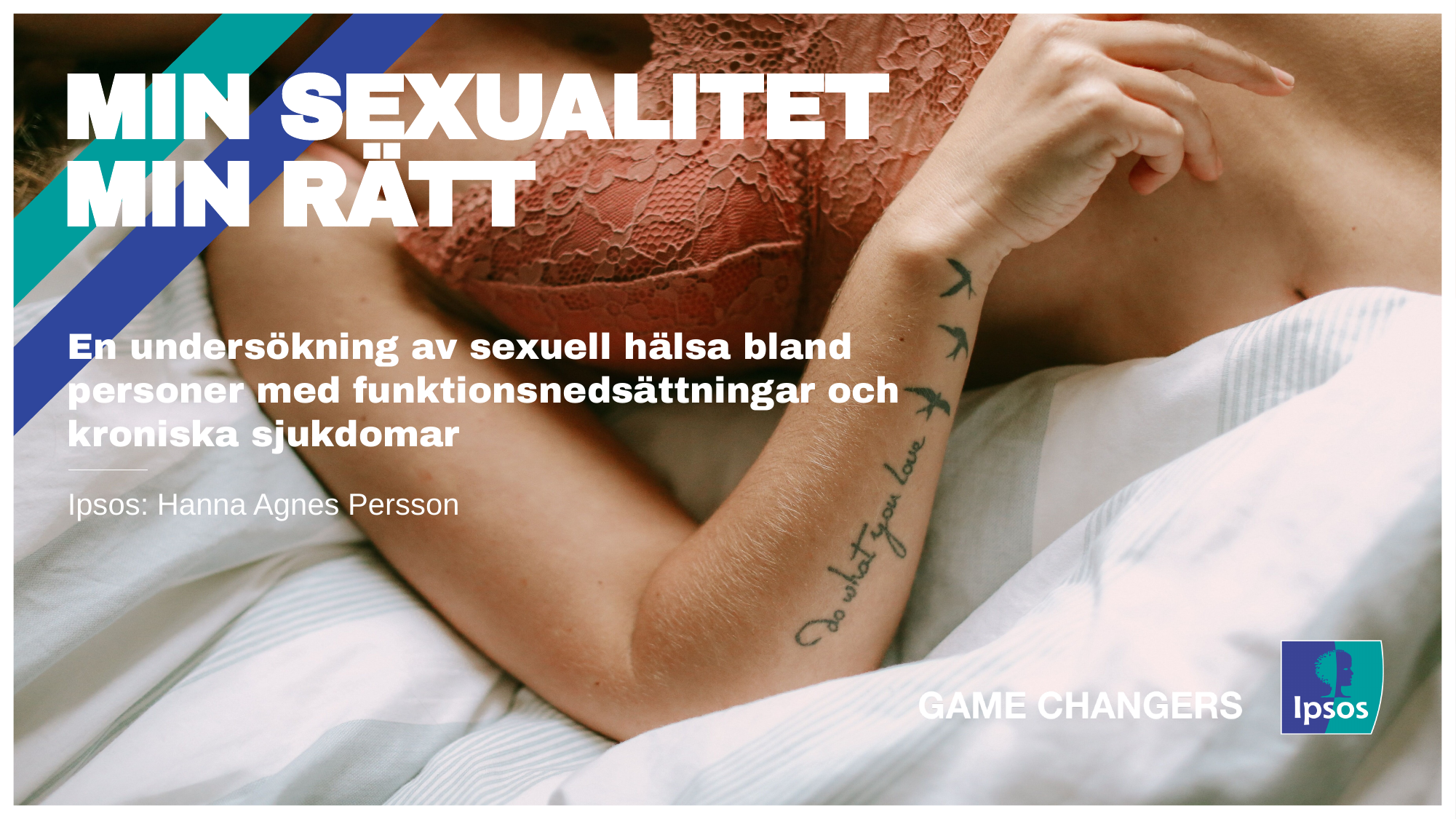

# Min sexualitet min rätt
En undersökning av sexuell hälsa bland personer med funktionsnedsättningar och kroniska sjukdomar
Ipsos: Hanna Agnes Persson